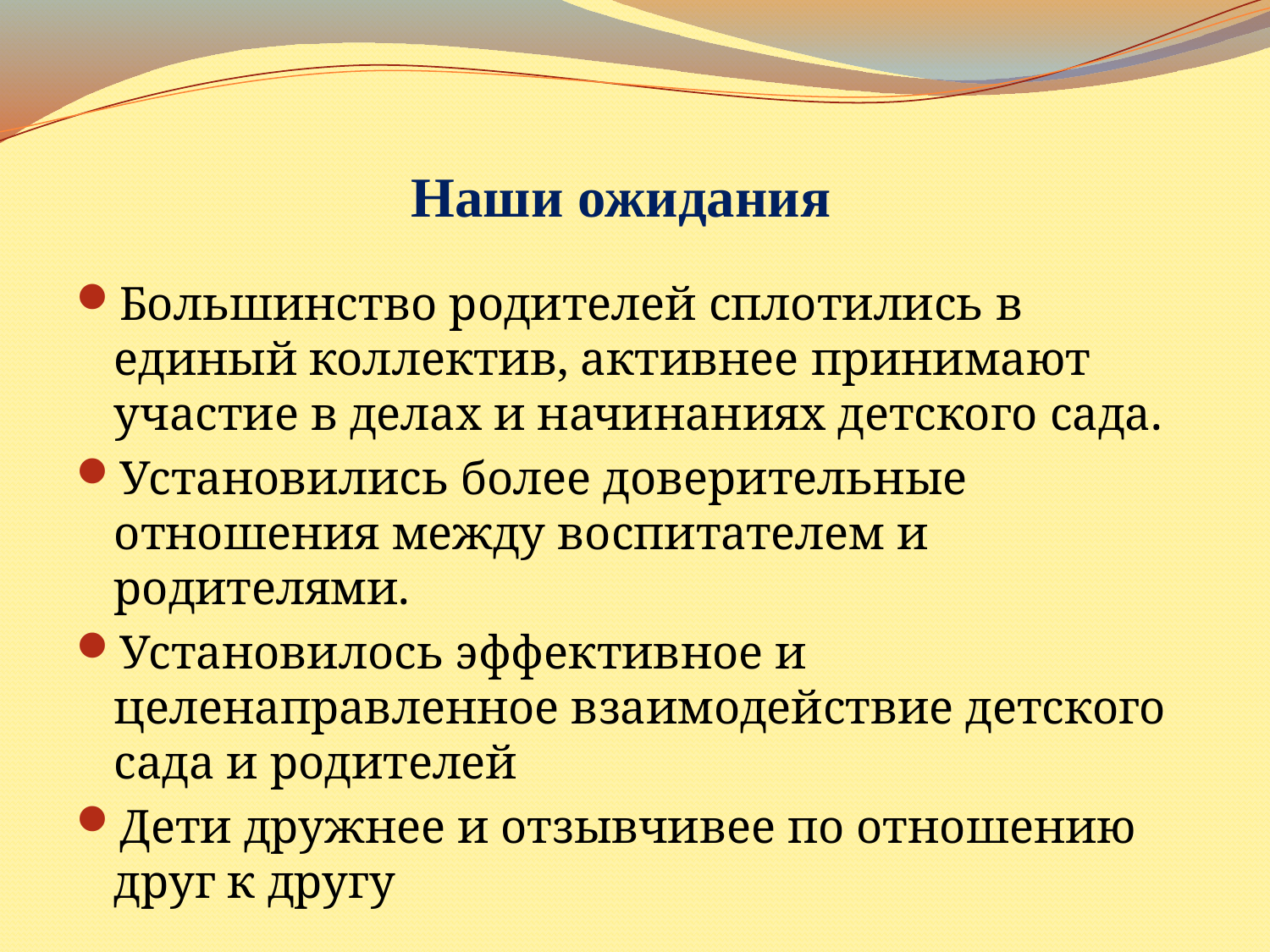

# Наши ожидания
Большинство родителей сплотились в единый коллектив, активнее принимают участие в делах и начинаниях детского сада.
Установились более доверительные отношения между воспитателем и родителями.
Установилось эффективное и целенаправленное взаимодействие детского сада и родителей
Дети дружнее и отзывчивее по отношению друг к другу